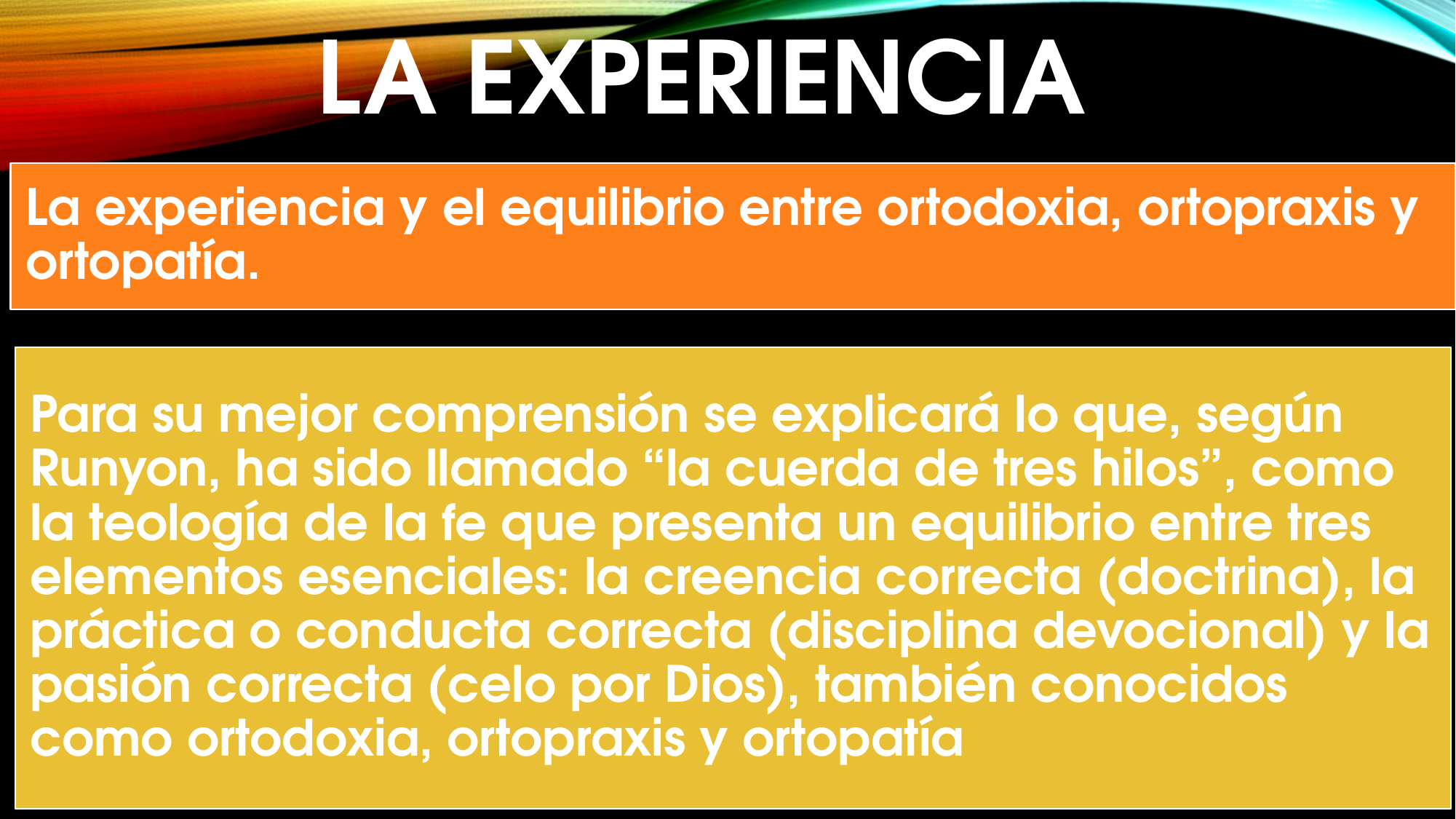

# La experiencia
La experiencia y el equilibrio entre ortodoxia, ortopraxis y ortopatía.
Para su mejor comprensión se explicará lo que, según Runyon, ha sido llamado “la cuerda de tres hilos”, como la teología de la fe que presenta un equilibrio entre tres elementos esenciales: la creencia correcta (doctrina), la práctica o conducta correcta (disciplina devocional) y la pasión correcta (celo por Dios), también conocidos como ortodoxia, ortopraxis y ortopatía